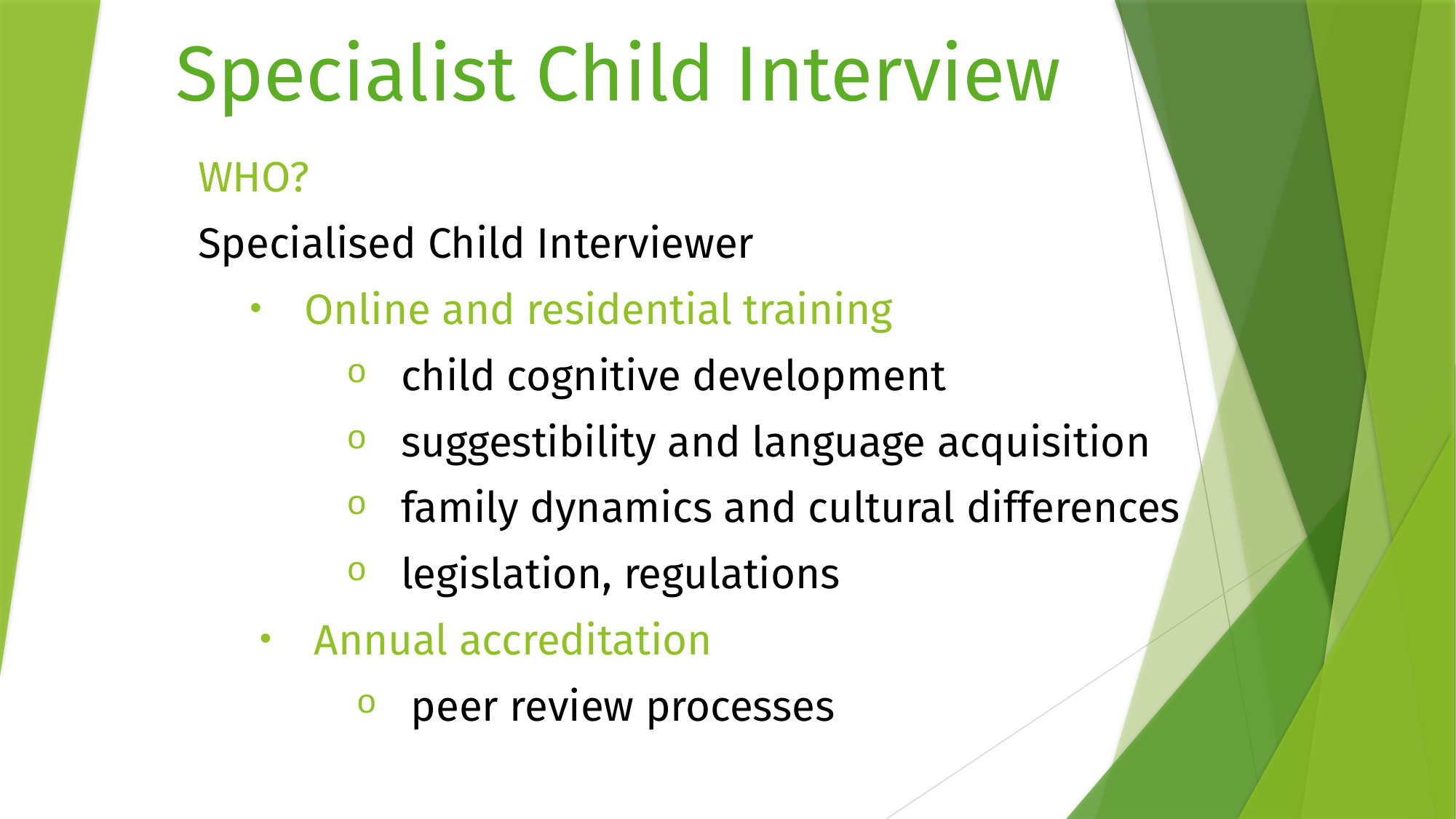

# Specialist Child Interview
  WHO?
  Specialised Child Interviewer
Online and residential training
child cognitive development
suggestibility and language acquisition
family dynamics and cultural differences
legislation, regulations
Annual accreditation
peer review processes